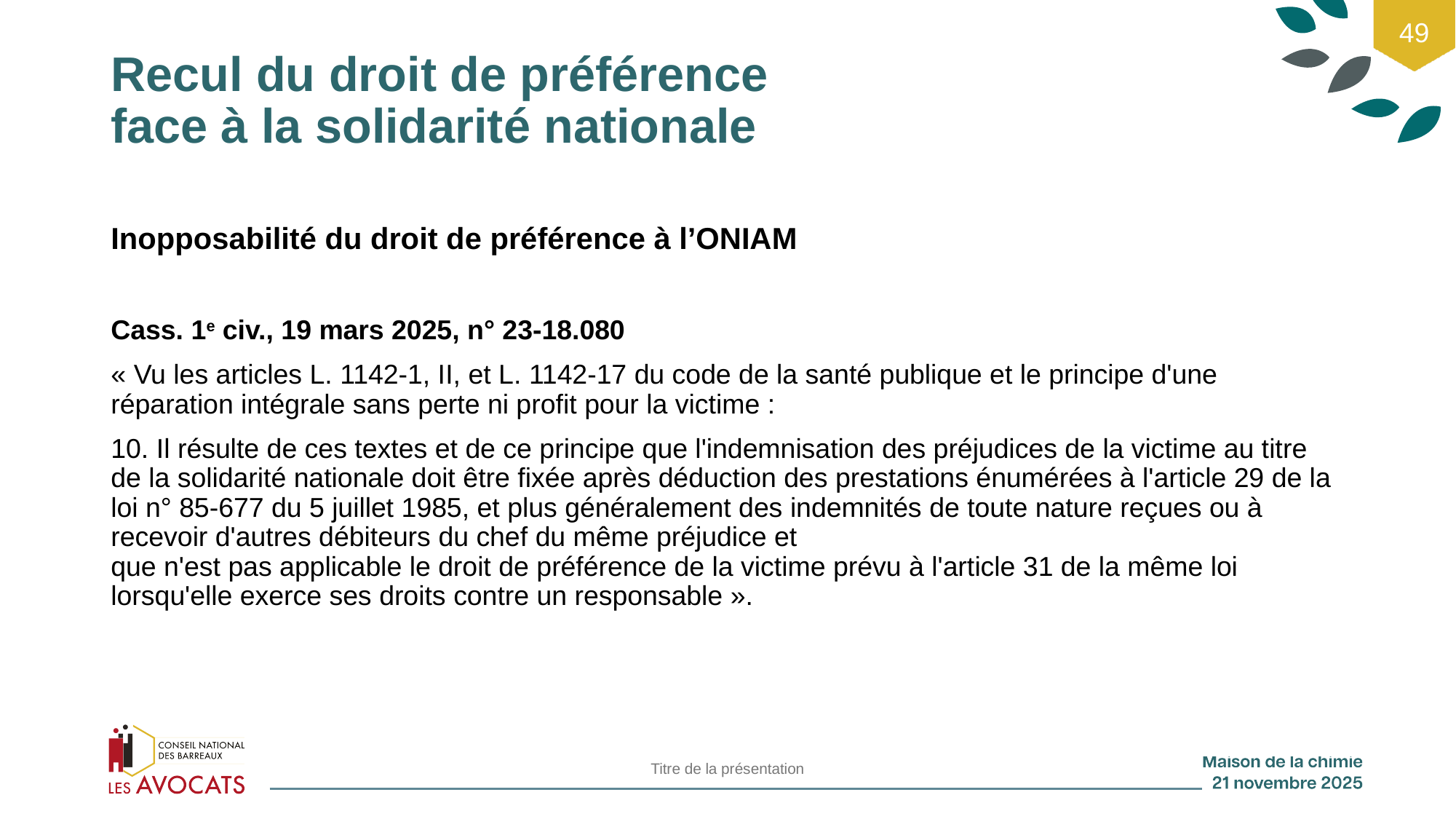

49
# Recul du droit de préférence face à la solidarité nationale
Inopposabilité du droit de préférence à l’ONIAM

Cass. 1e civ., 19 mars 2025, n° 23-18.080
« Vu les articles L. 1142-1, II, et L. 1142-17 du code de la santé publique et le principe d'une réparation intégrale sans perte ni profit pour la victime :
10. Il résulte de ces textes et de ce principe que l'indemnisation des préjudices de la victime au titre de la solidarité nationale doit être fixée après déduction des prestations énumérées à l'article 29 de la loi n° 85-677 du 5 juillet 1985, et plus généralement des indemnités de toute nature reçues ou à recevoir d'autres débiteurs du chef du même préjudice et que n'est pas applicable le droit de préférence de la victime prévu à l'article 31 de la même loi lorsqu'elle exerce ses droits contre un responsable ».
Titre de la présentation